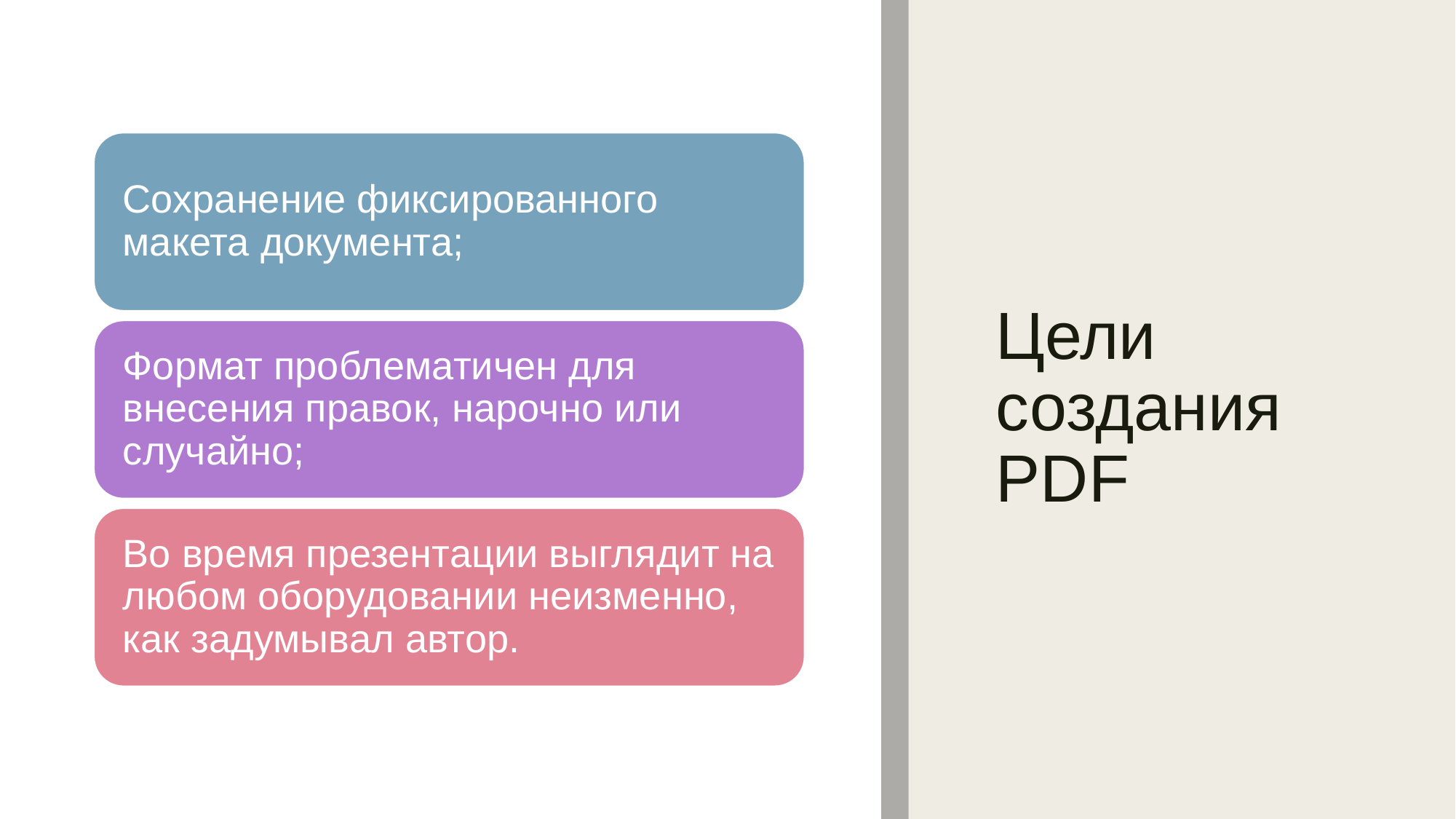

# Цели создания PDF
Сохранение фиксированного макета документа;
Формат проблематичен для внесения правок, нарочно или случайно;
Во время презентации выглядит на любом оборудовании неизменно, как задумывал автор.